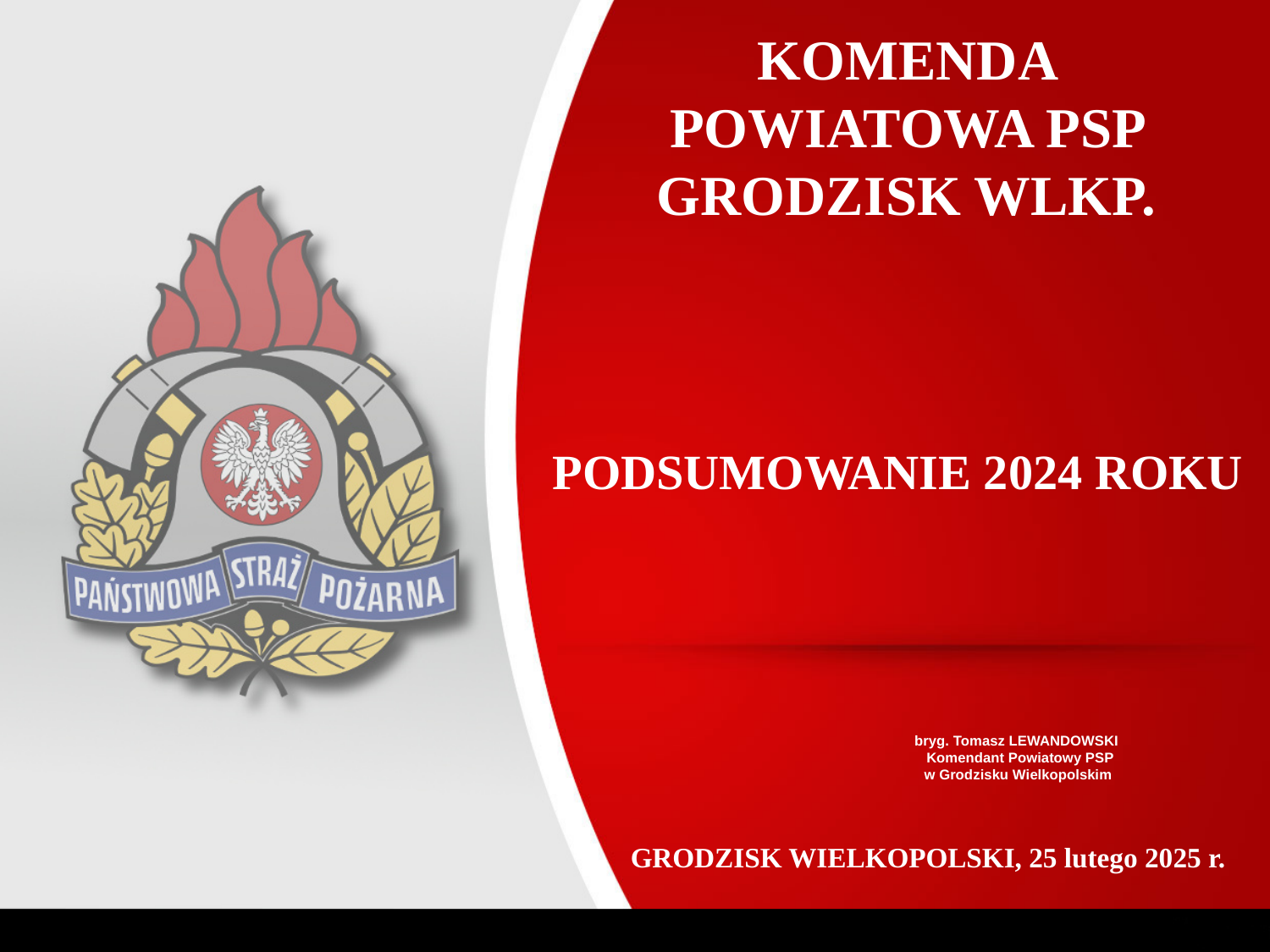

# KOMENDA POWIATOWA PSP GRODZISK WLKP.

 PODSUMOWANIE 2024 ROKU

GRODZISK WIELKOPOLSKI, 25 lutego 2025 r.
	bryg. Tomasz LEWANDOWSKI
	   Komendant Powiatowy PSP
                                  w Grodzisku Wielkopolskim